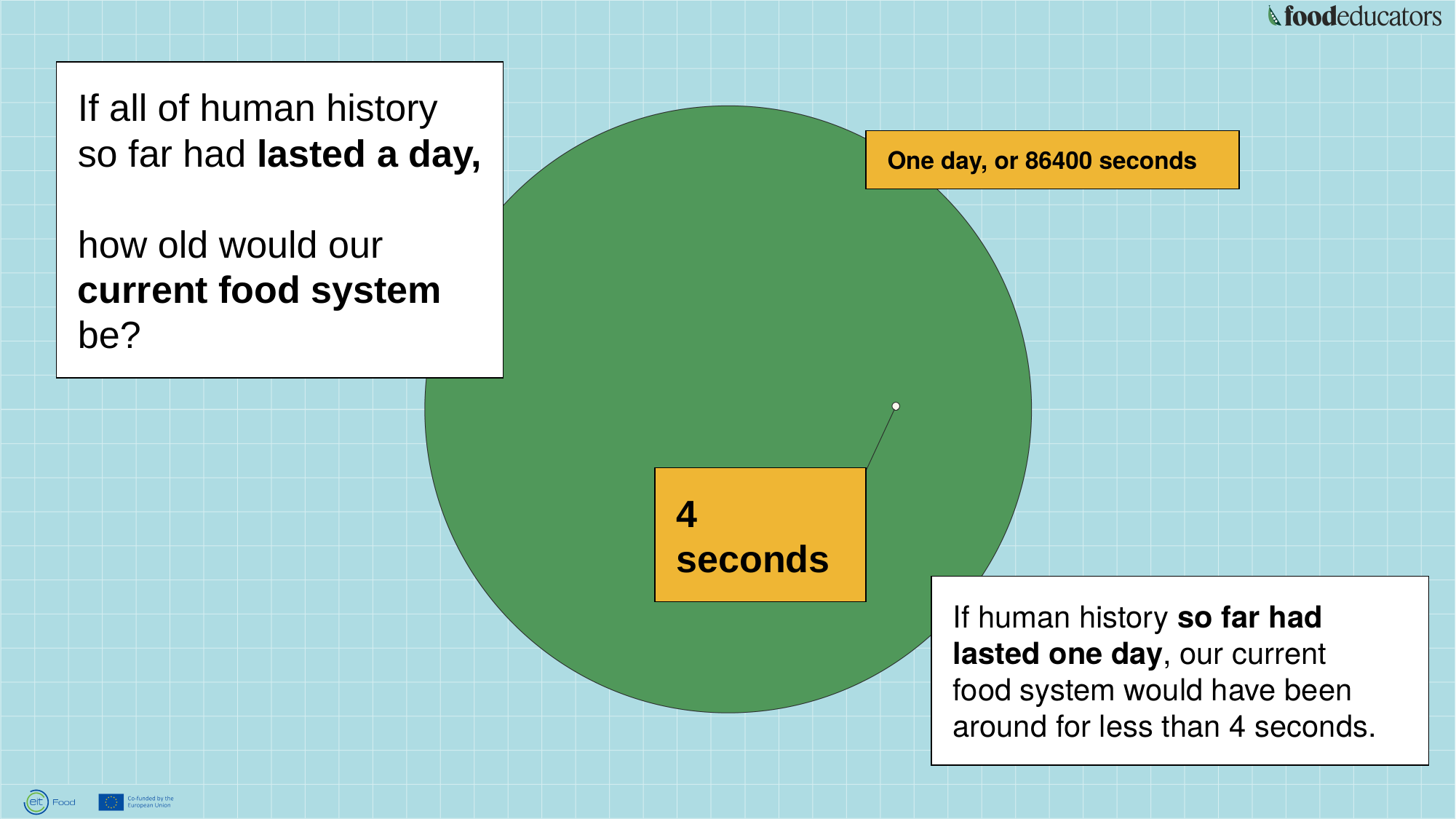

If all of human history
so far had lasted a day,
how old would our
current food system be?
One day, or 86400 seconds
4 seconds
If human history so far had
lasted one day, our current
food system would have been
around for less than 4 seconds.